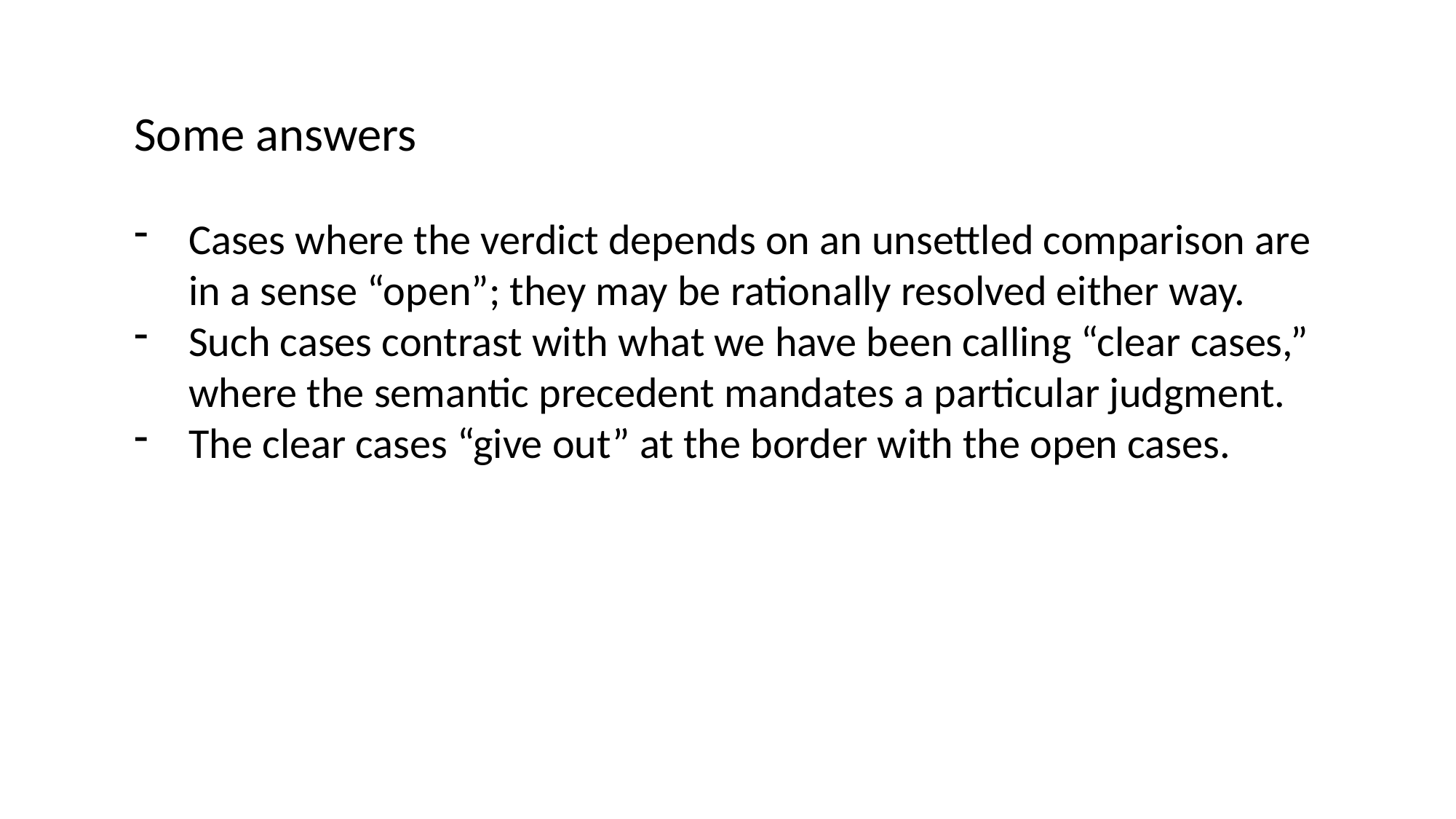

Some answers

Cases where the verdict depends on an unsettled comparison are in a sense “open”; they may be rationally resolved either way.
Such cases contrast with what we have been calling “clear cases,” where the semantic precedent mandates a particular judgment.
The clear cases “give out” at the border with the open cases.